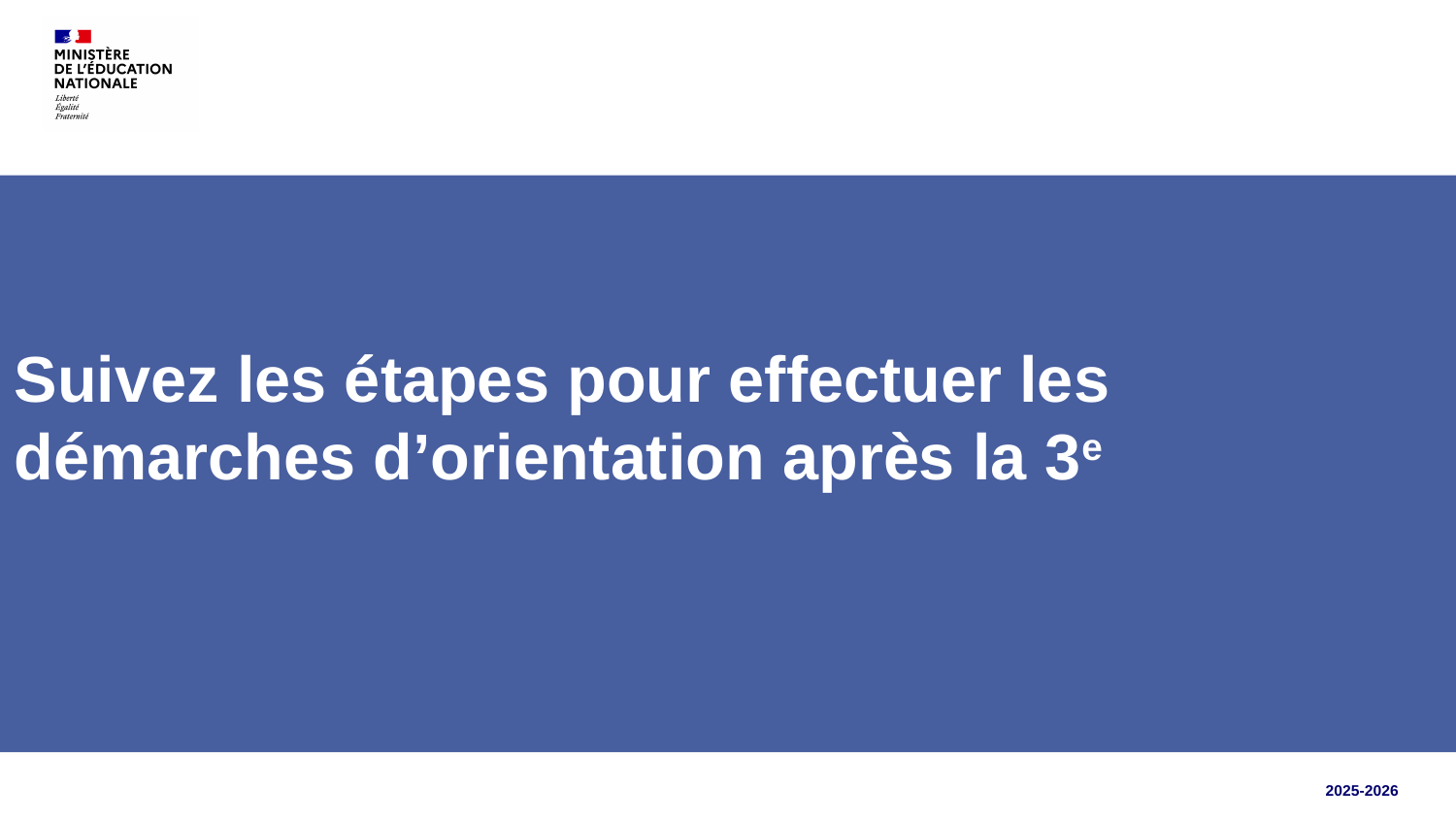

Suivez les étapes pour effectuer les démarches d’orientation après la 3e

2025-2026